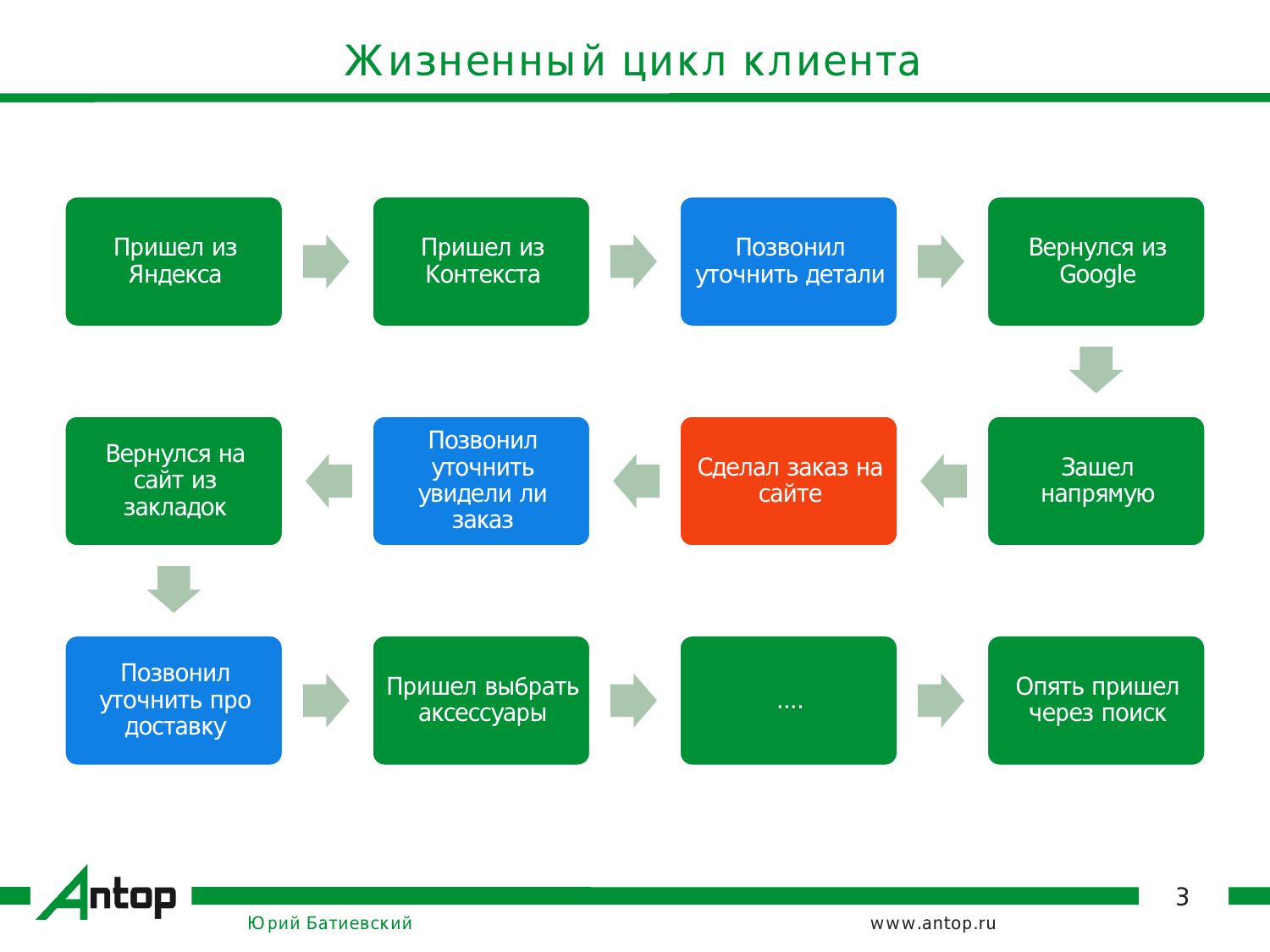

# Жизненный цикл клиента
Пришел из Яндекса

Пришел из Контекста

Позвонил уточнить детали

Вернулся из Google

Зашел напрямую

Сделал заказ на сайте

Позвонил уточнить увидели ли заказ

Вернулся на сайт из закладок

Позвонил уточнить про доставку

Пришел выбрать аксессуары

….

Опять пришел через поиск
3
Юрий Батиевский